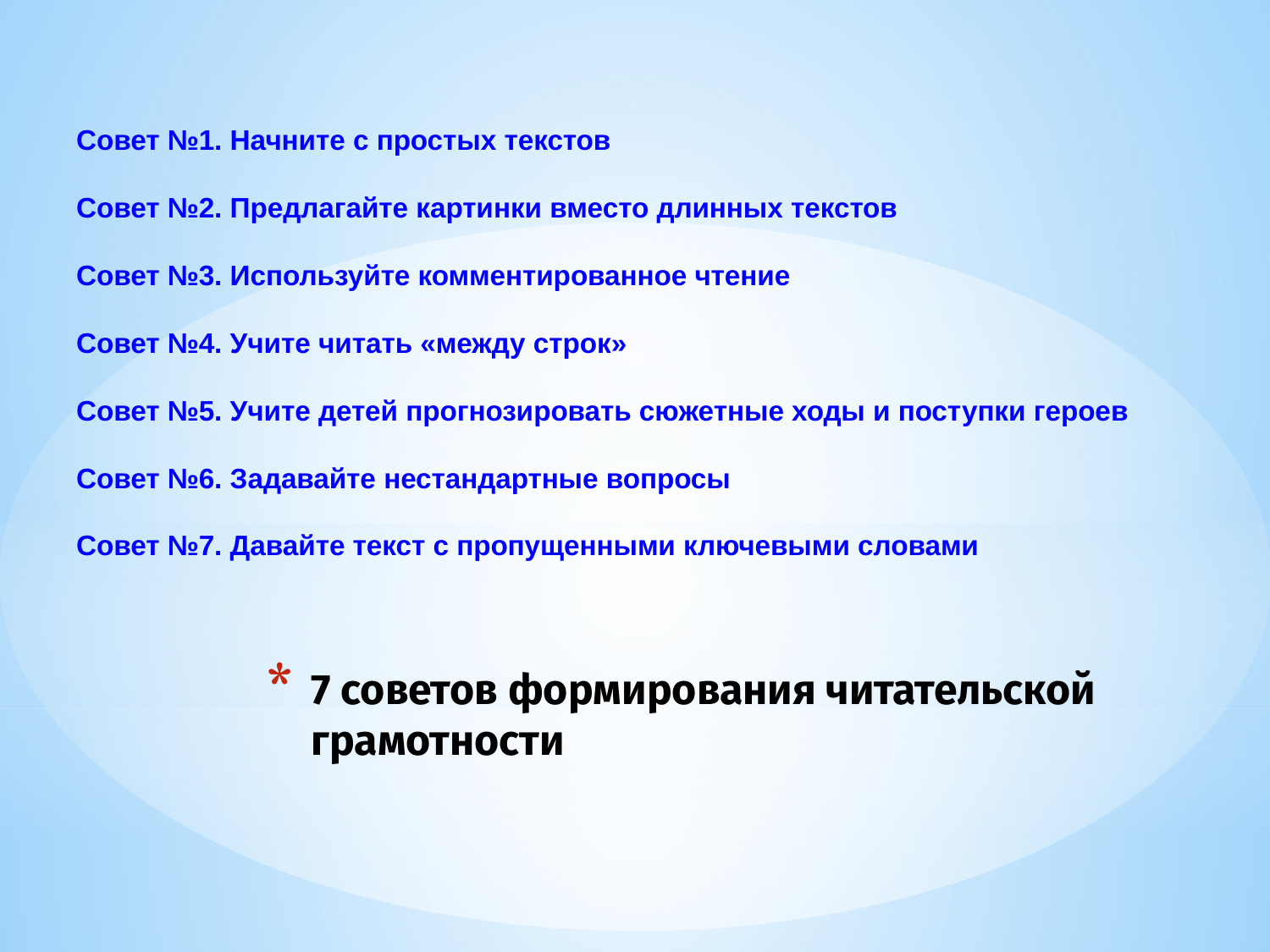

Совет №1. Начните с простых текстов

Совет №2. Предлагайте картинки вместо длинных текстов

Совет №3. Используйте комментированное чтение

Совет №4. Учите читать «между строк»

Совет №5. Учите детей прогнозировать сюжетные ходы и поступки героев

Совет №6. Задавайте нестандартные вопросы

Совет №7. Давайте текст с пропущенными ключевыми словами

# 7 советов формирования читательской грамотности